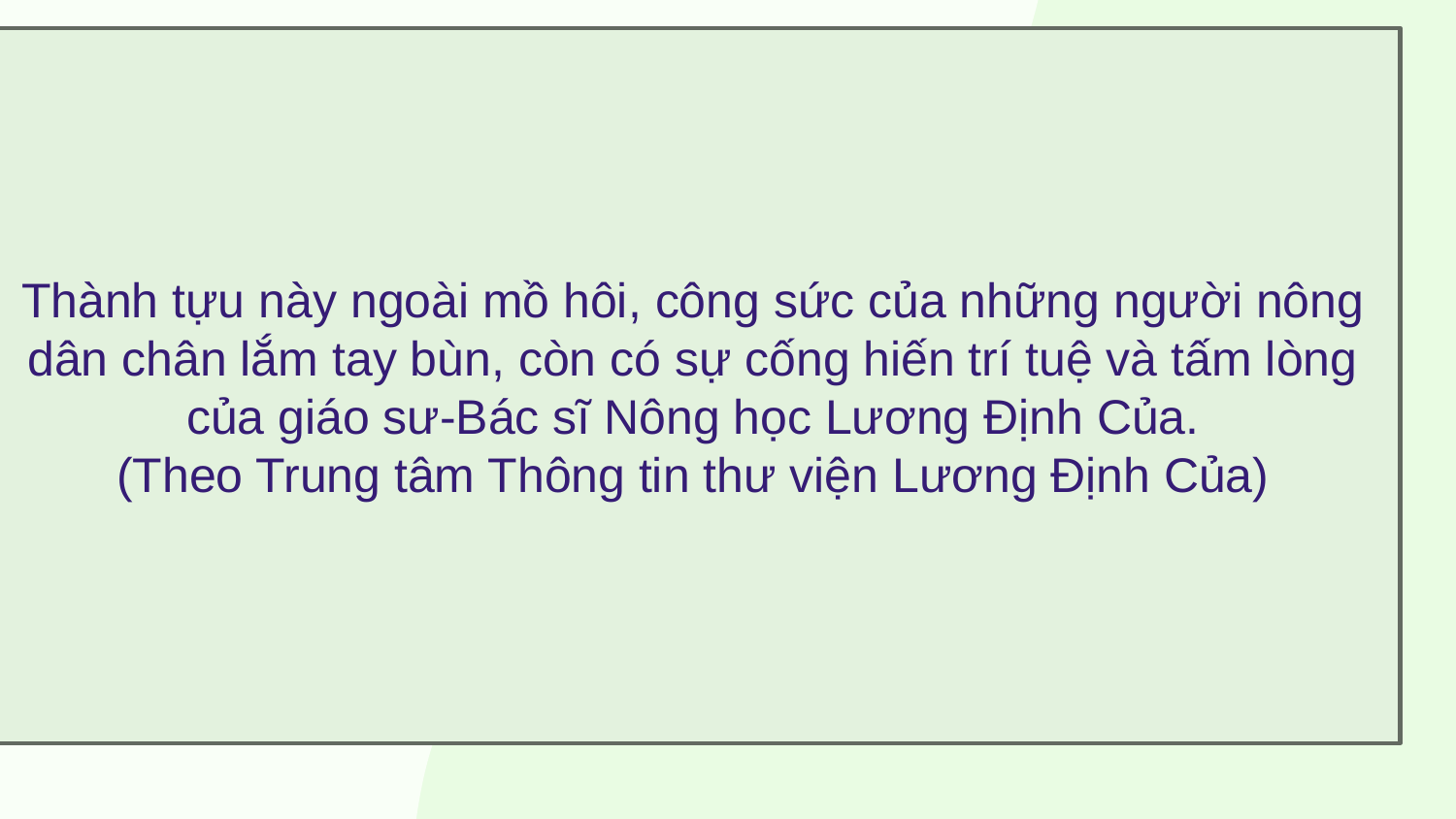

Thành tựu này ngoài mồ hôi, công sức của những người nông dân chân lắm tay bùn, còn có sự cống hiến trí tuệ và tấm lòng của giáo sư-Bác sĩ Nông học Lương Định Của.
(Theo Trung tâm Thông tin thư viện Lương Định Của)